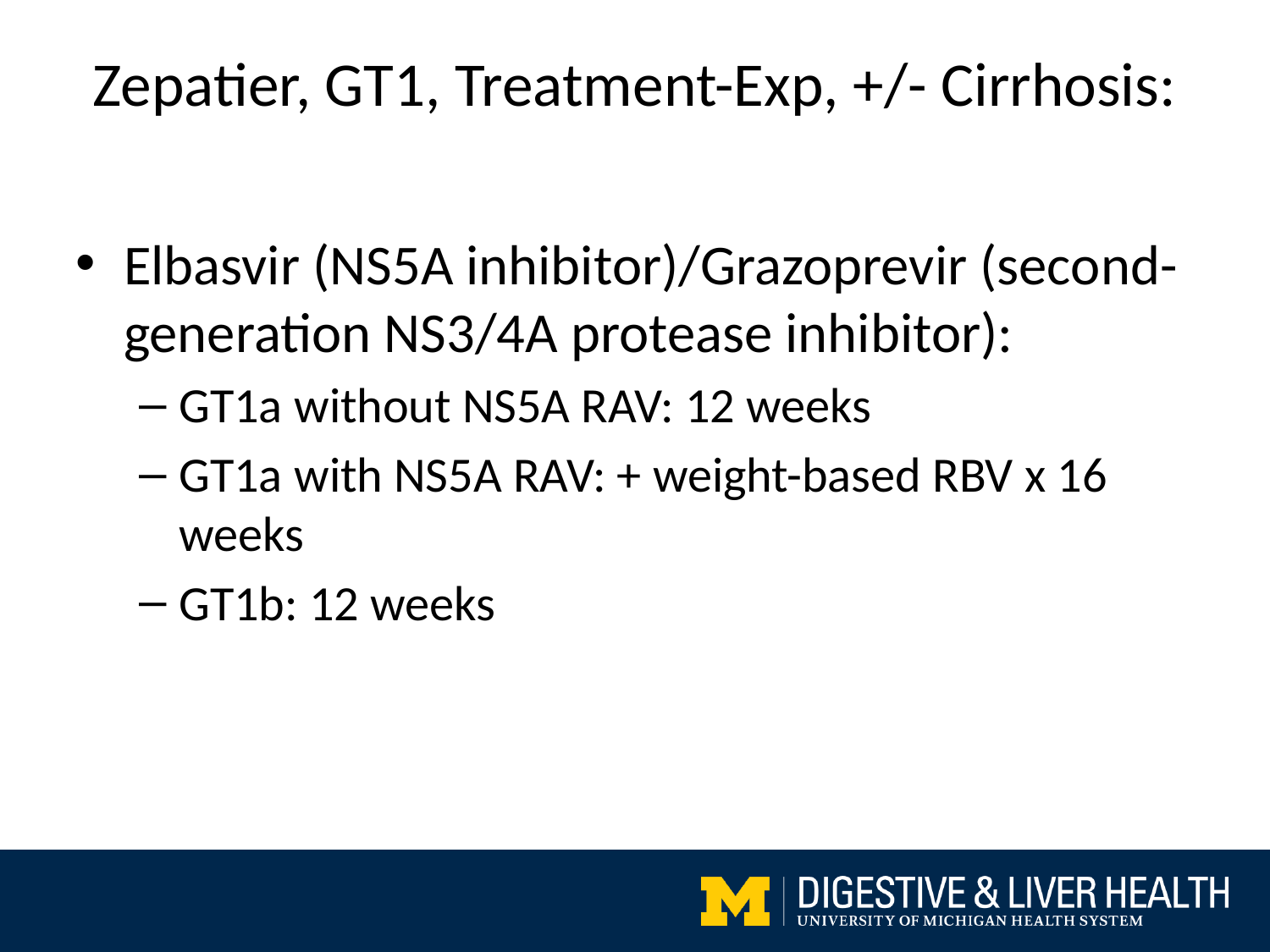

Zepatier, GT1, Treatment-Exp, +/- Cirrhosis:
Elbasvir (NS5A inhibitor)/Grazoprevir (second-generation NS3/4A protease inhibitor):
GT1a without NS5A RAV: 12 weeks
GT1a with NS5A RAV: + weight-based RBV x 16 weeks
GT1b: 12 weeks